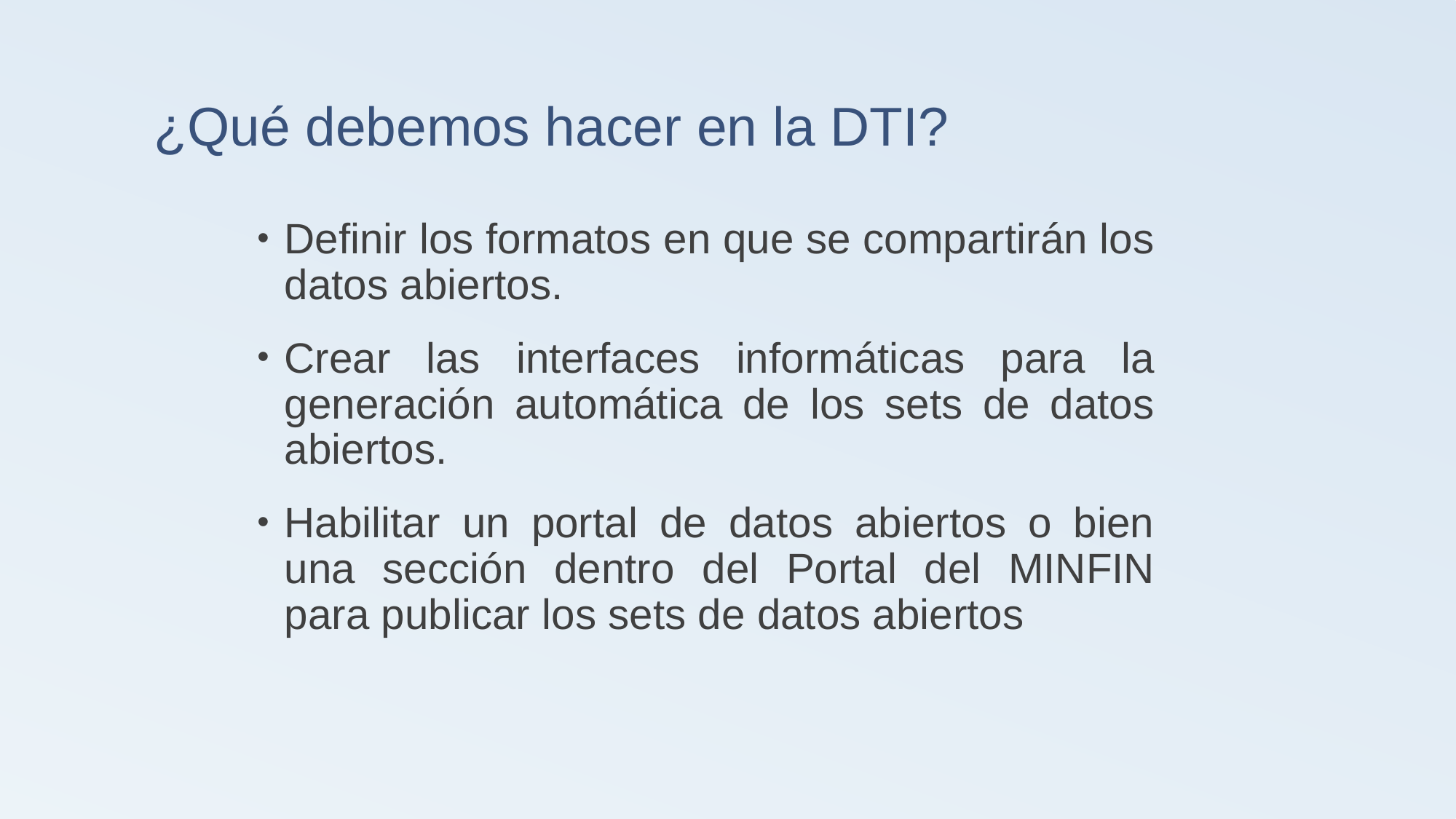

# ¿Qué debemos hacer en la DTI?
Definir los formatos en que se compartirán los datos abiertos.
Crear las interfaces informáticas para la generación automática de los sets de datos abiertos.
Habilitar un portal de datos abiertos o bien una sección dentro del Portal del MINFIN para publicar los sets de datos abiertos